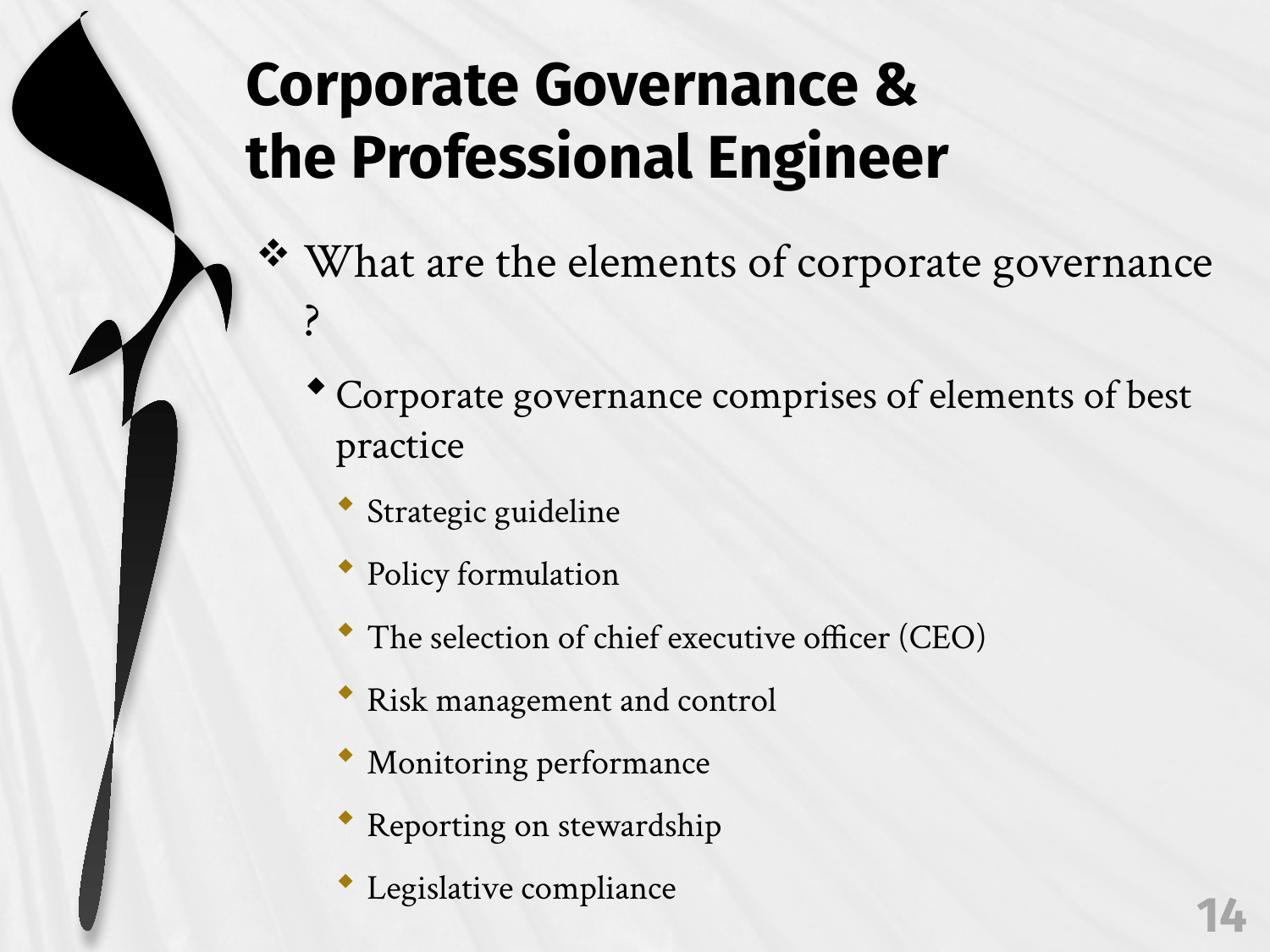

# Corporate Governance & the Professional Engineer
What are the elements of corporate governance ?
Corporate governance comprises of elements of best practice
Strategic guideline
Policy formulation
The selection of chief executive officer (CEO)
Risk management and control
Monitoring performance
Reporting on stewardship
Legislative compliance

14